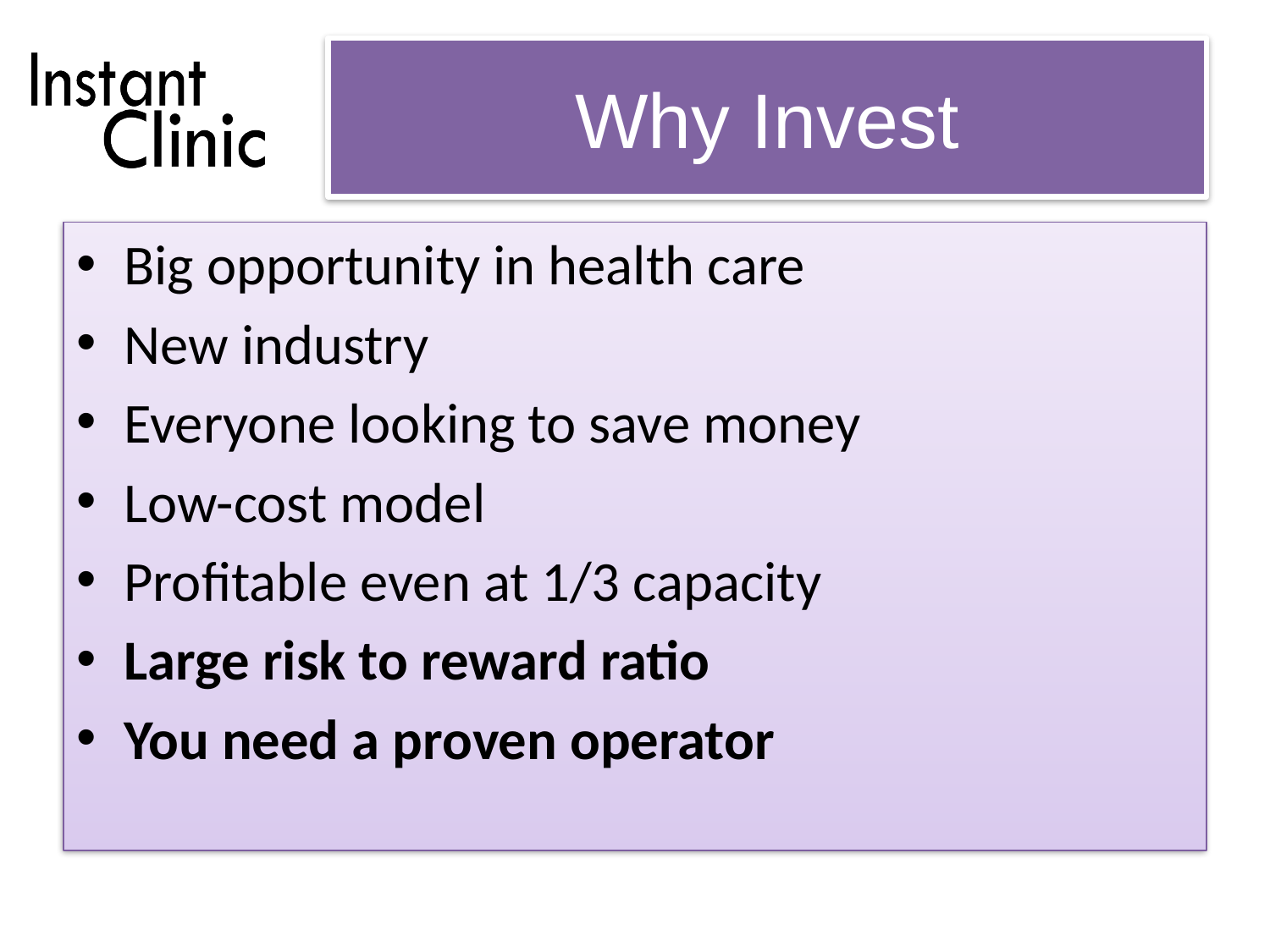

# Why Invest
Big opportunity in health care
New industry
Everyone looking to save money
Low-cost model
Profitable even at 1/3 capacity
Large risk to reward ratio
You need a proven operator